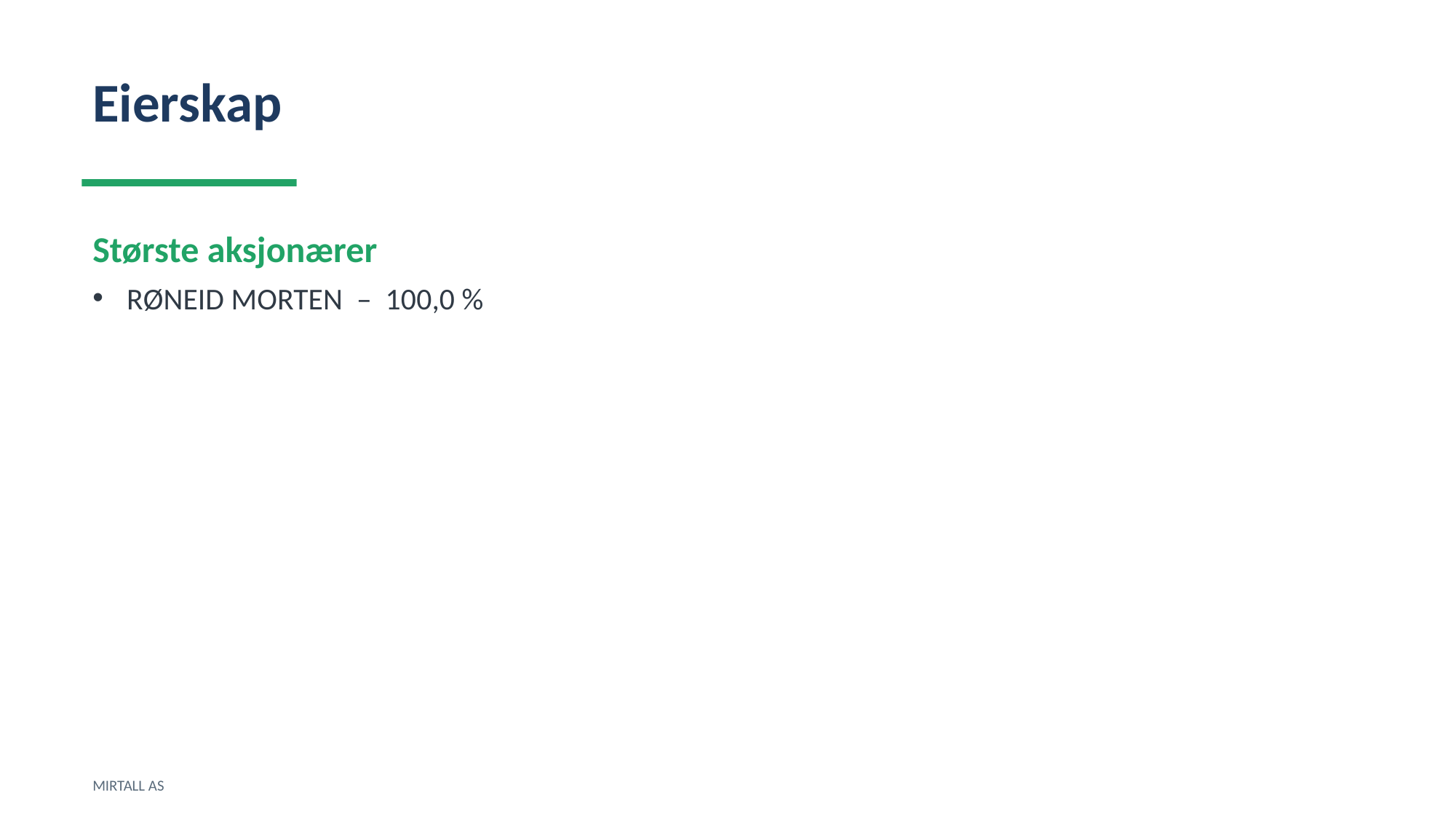

Eierskap

Største aksjonærer
RØNEID MORTEN  –  100,0 %
MIRTALL AS